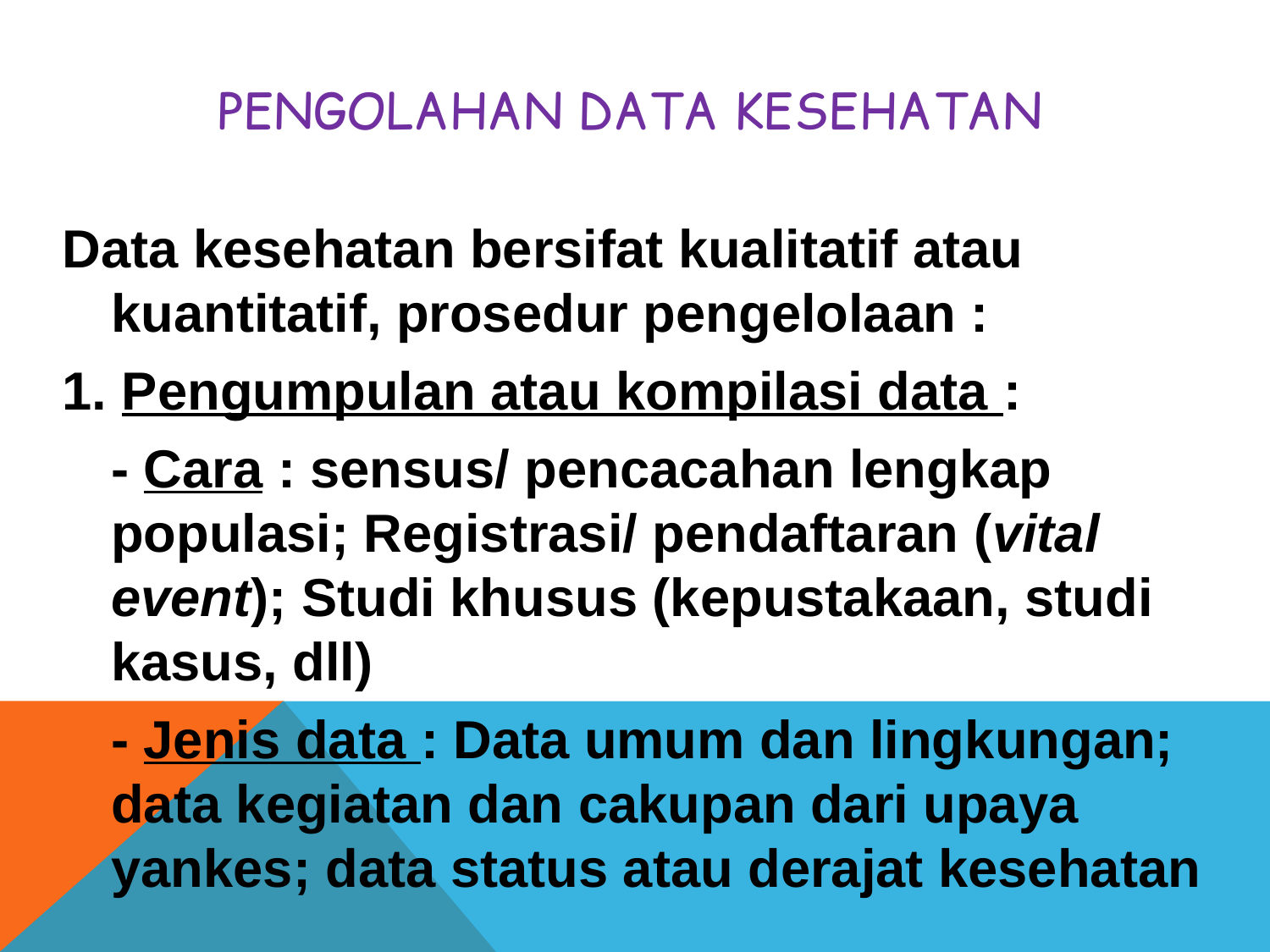

# PENGOLAHAN DATA KESEHATAN
Data kesehatan bersifat kualitatif atau kuantitatif, prosedur pengelolaan :
1. Pengumpulan atau kompilasi data :
	- Cara : sensus/ pencacahan lengkap populasi; Registrasi/ pendaftaran (vital event); Studi khusus (kepustakaan, studi kasus, dll)
	- Jenis data : Data umum dan lingkungan; data kegiatan dan cakupan dari upaya yankes; data status atau derajat kesehatan